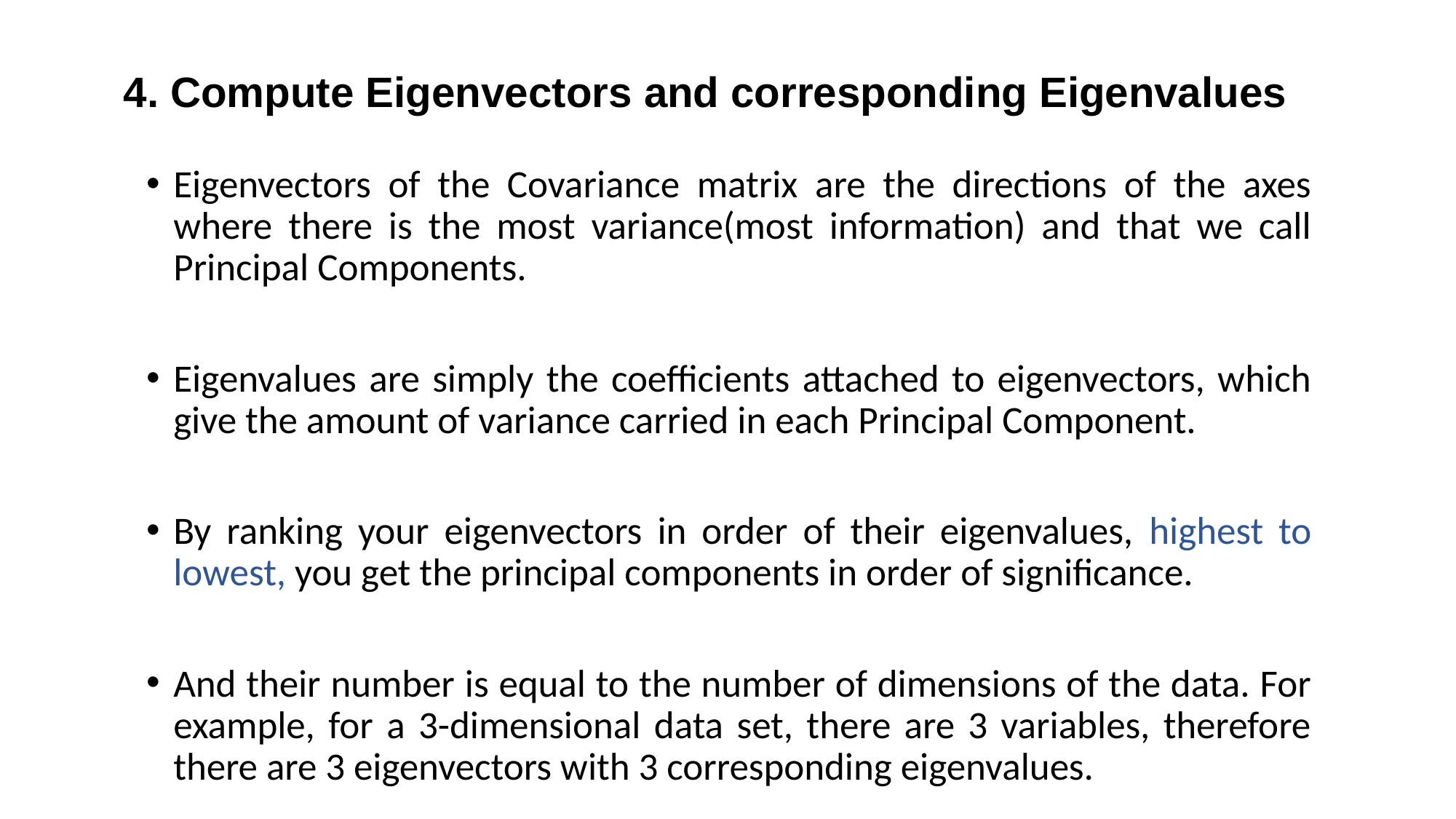

# 4. Compute Eigenvectors and corresponding Eigenvalues
Eigenvectors of the Covariance matrix are the directions of the axes where there is the most variance(most information) and that we call Principal Components.

Eigenvalues are simply the coefficients attached to eigenvectors, which give the amount of variance carried in each Principal Component.

By ranking your eigenvectors in order of their eigenvalues, highest to lowest, you get the principal components in order of significance.

And their number is equal to the number of dimensions of the data. For example, for a 3-dimensional data set, there are 3 variables, therefore there are 3 eigenvectors with 3 corresponding eigenvalues.